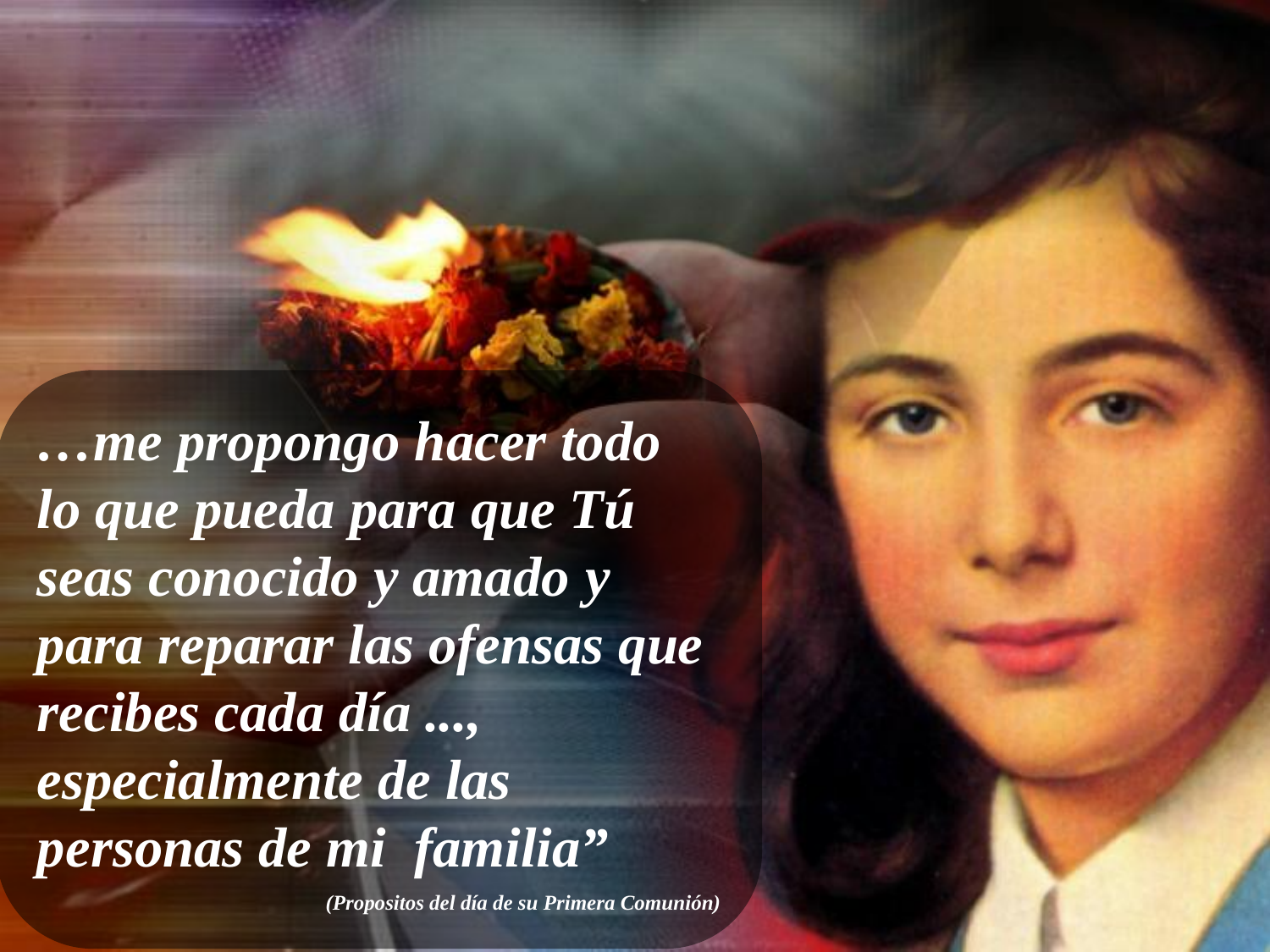

…me propongo hacer todo  lo que pueda para que Tú seas conocido y amado y para reparar las ofensas que recibes cada día ..., especialmente de las personas de mi  familia”
(Propositos del día de su Primera Comunión)